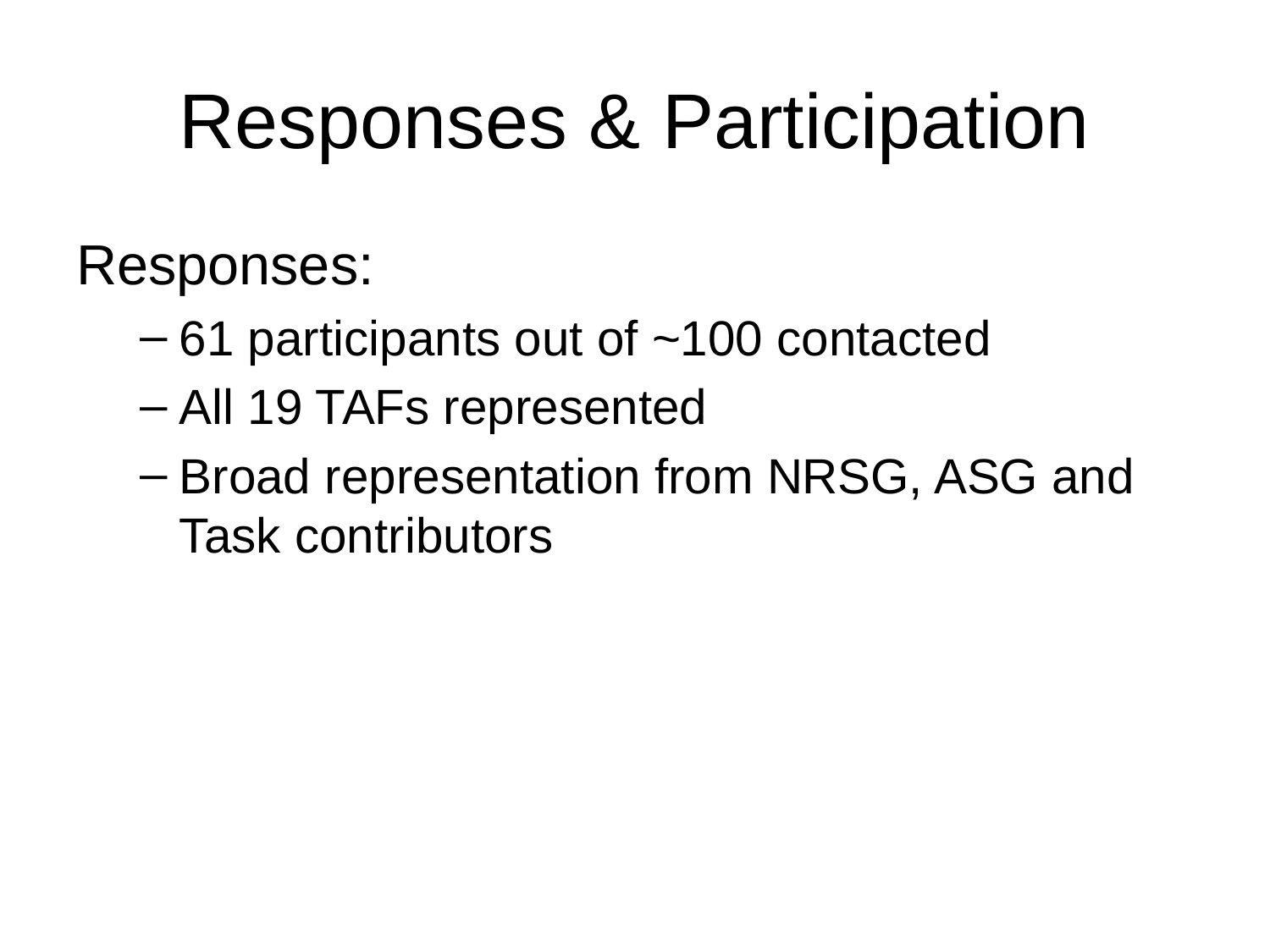

# Responses & Participation
Responses:
61 participants out of ~100 contacted
All 19 TAFs represented
Broad representation from NRSG, ASG and Task contributors